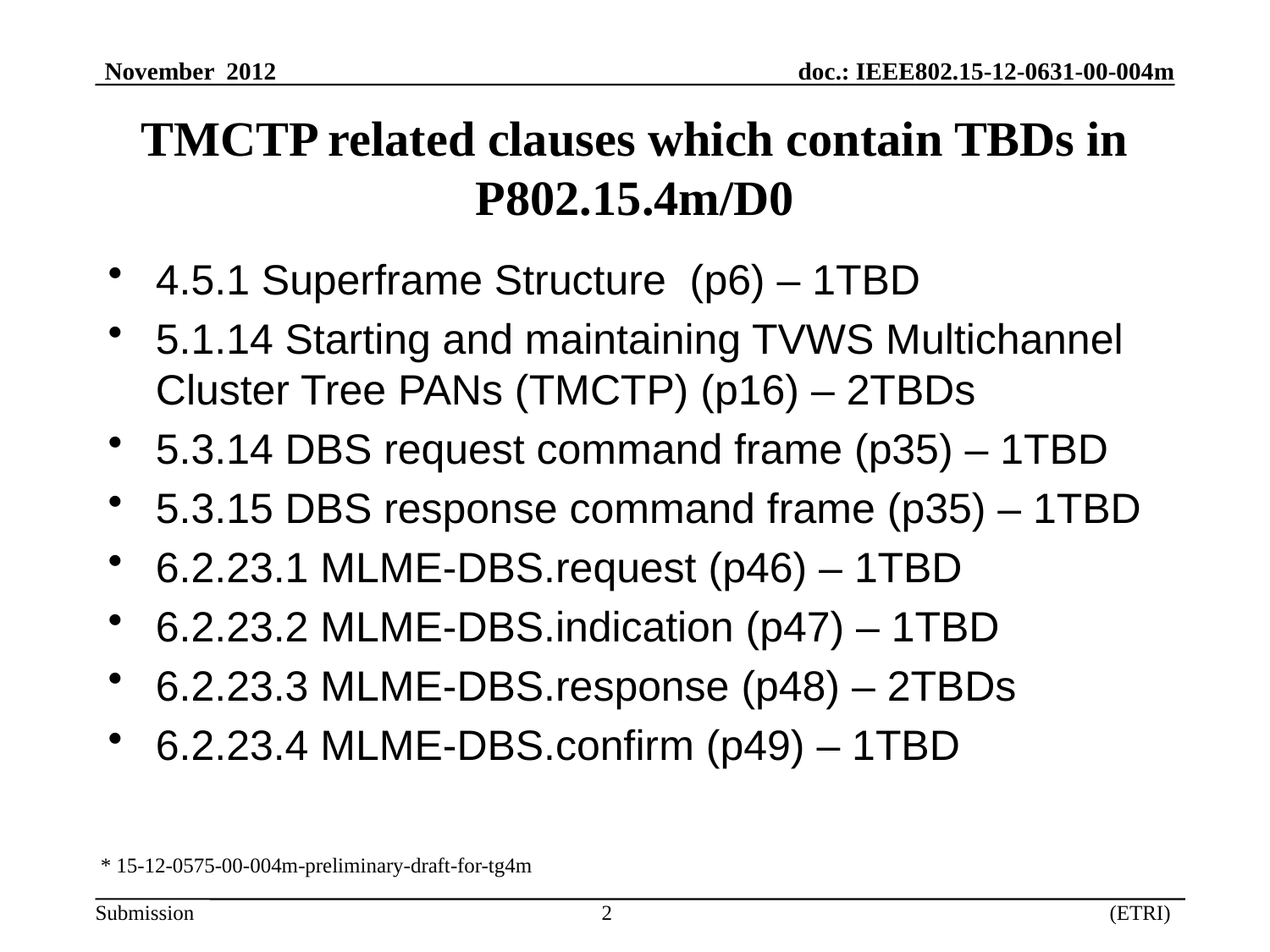

# TMCTP related clauses which contain TBDs in P802.15.4m/D0
4.5.1 Superframe Structure  (p6) – 1TBD
5.1.14 Starting and maintaining TVWS Multichannel Cluster Tree PANs (TMCTP) (p16) – 2TBDs
5.3.14 DBS request command frame (p35) – 1TBD
5.3.15 DBS response command frame (p35) – 1TBD
6.2.23.1 MLME-DBS.request (p46) – 1TBD
6.2.23.2 MLME-DBS.indication (p47) – 1TBD
6.2.23.3 MLME-DBS.response (p48) – 2TBDs
6.2.23.4 MLME-DBS.confirm (p49) – 1TBD

* 15-12-0575-00-004m-preliminary-draft-for-tg4m